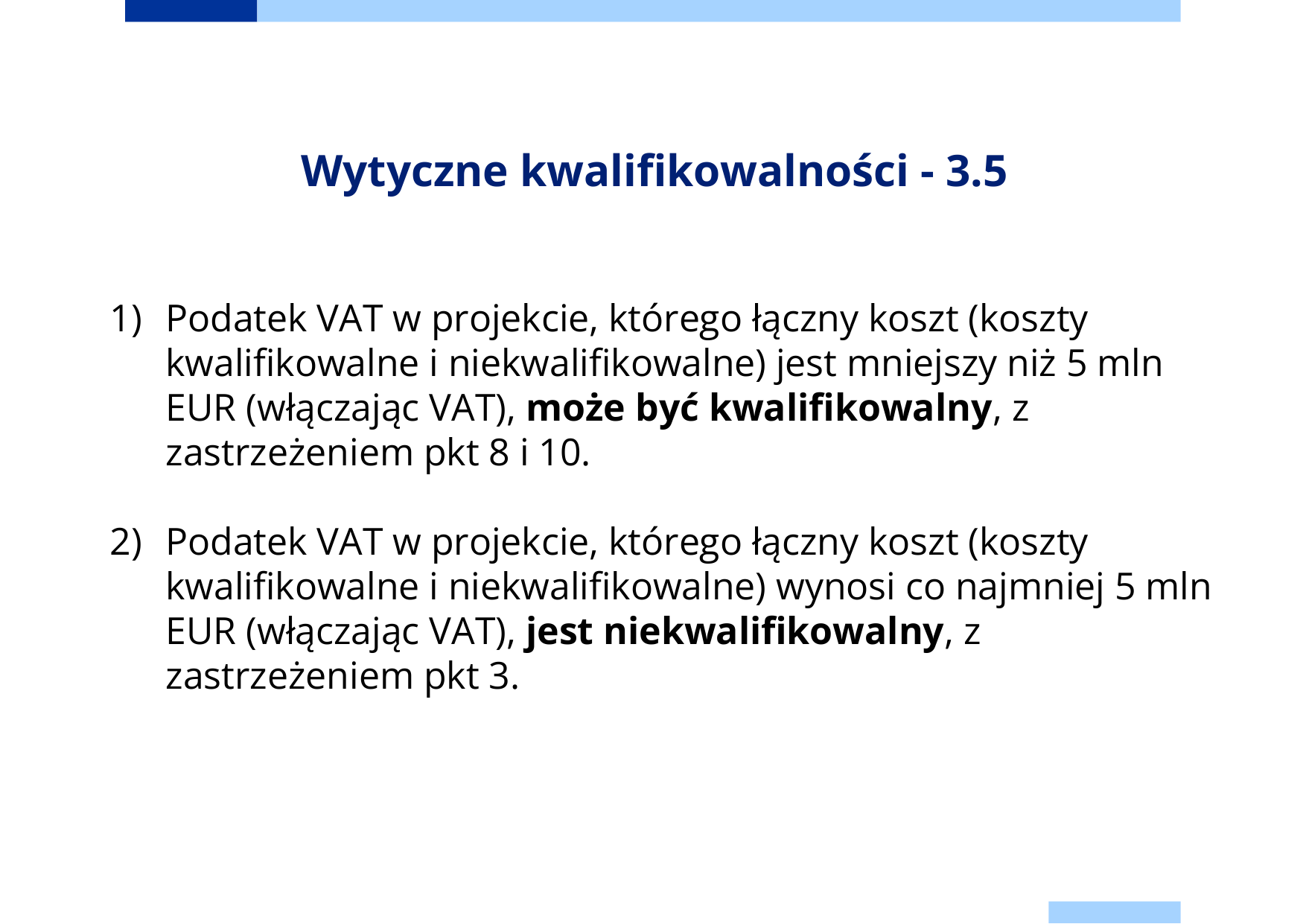

# Wytyczne kwalifikowalności - 3.5
Podatek VAT w projekcie, którego łączny koszt (koszty kwalifikowalne i niekwalifikowalne) jest mniejszy niż 5 mln EUR (włączając VAT), może być kwalifikowalny, z zastrzeżeniem pkt 8 i 10.

Podatek VAT w projekcie, którego łączny koszt (koszty kwalifikowalne i niekwalifikowalne) wynosi co najmniej 5 mln EUR (włączając VAT), jest niekwalifikowalny, z zastrzeżeniem pkt 3.